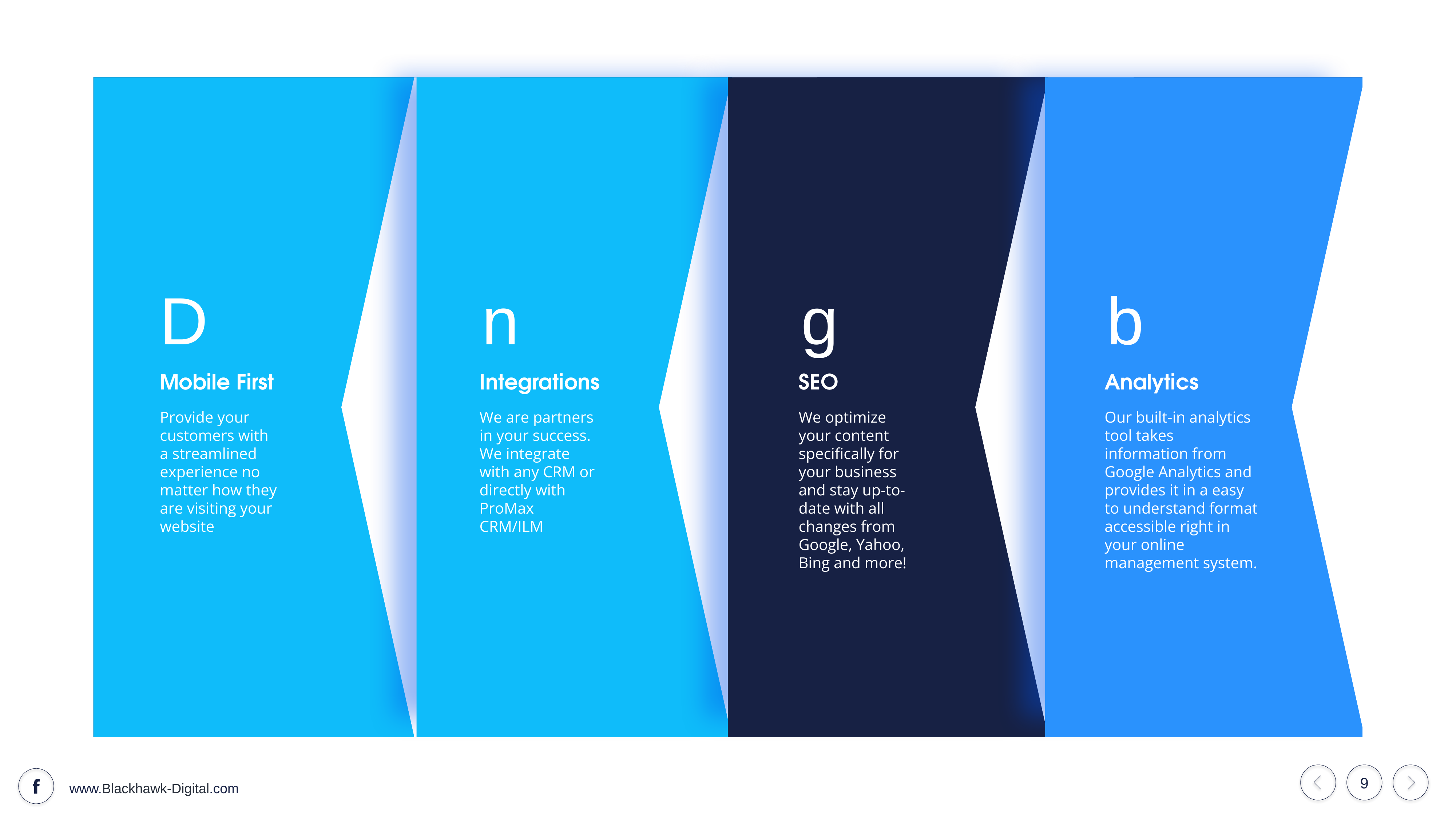

n
b
D
g
Mobile First
Integrations
SEO
Analytics
Provide your customers with a streamlined experience no matter how they are visiting your website
We are partners in your success. We integrate with any CRM or directly with ProMax CRM/ILM
We optimize your content specifically for your business and stay up-to-date with all changes from Google, Yahoo, Bing and more!
Our built-in analytics tool takes information from Google Analytics and provides it in a easy to understand format accessible right in your online management system.